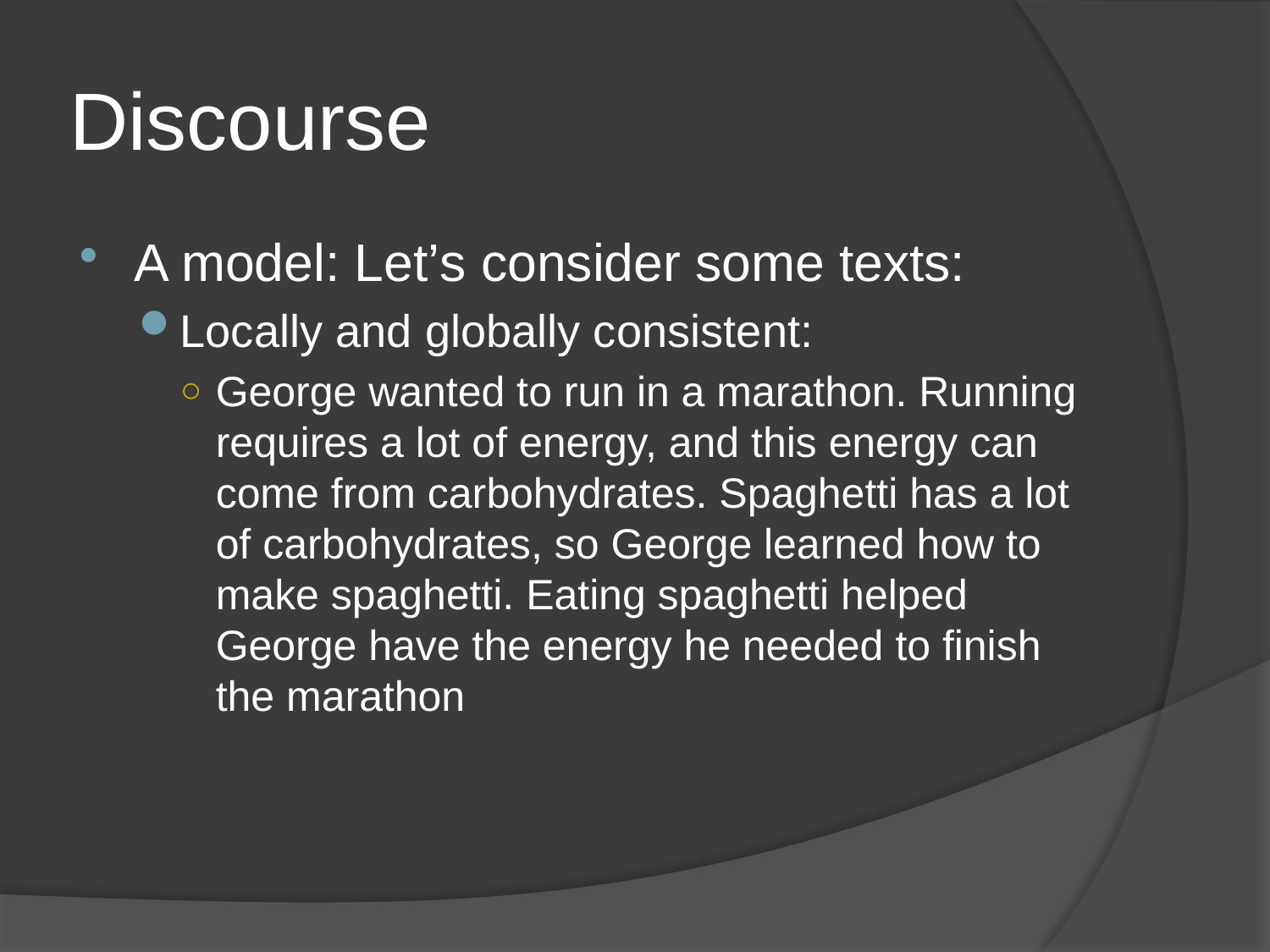

# Discourse
A model: Let’s consider some texts:
Locally and globally consistent:
George wanted to run in a marathon. Running requires a lot of energy, and this energy can come from carbohydrates. Spaghetti has a lot of carbohydrates, so George learned how to make spaghetti. Eating spaghetti helped George have the energy he needed to finish the marathon